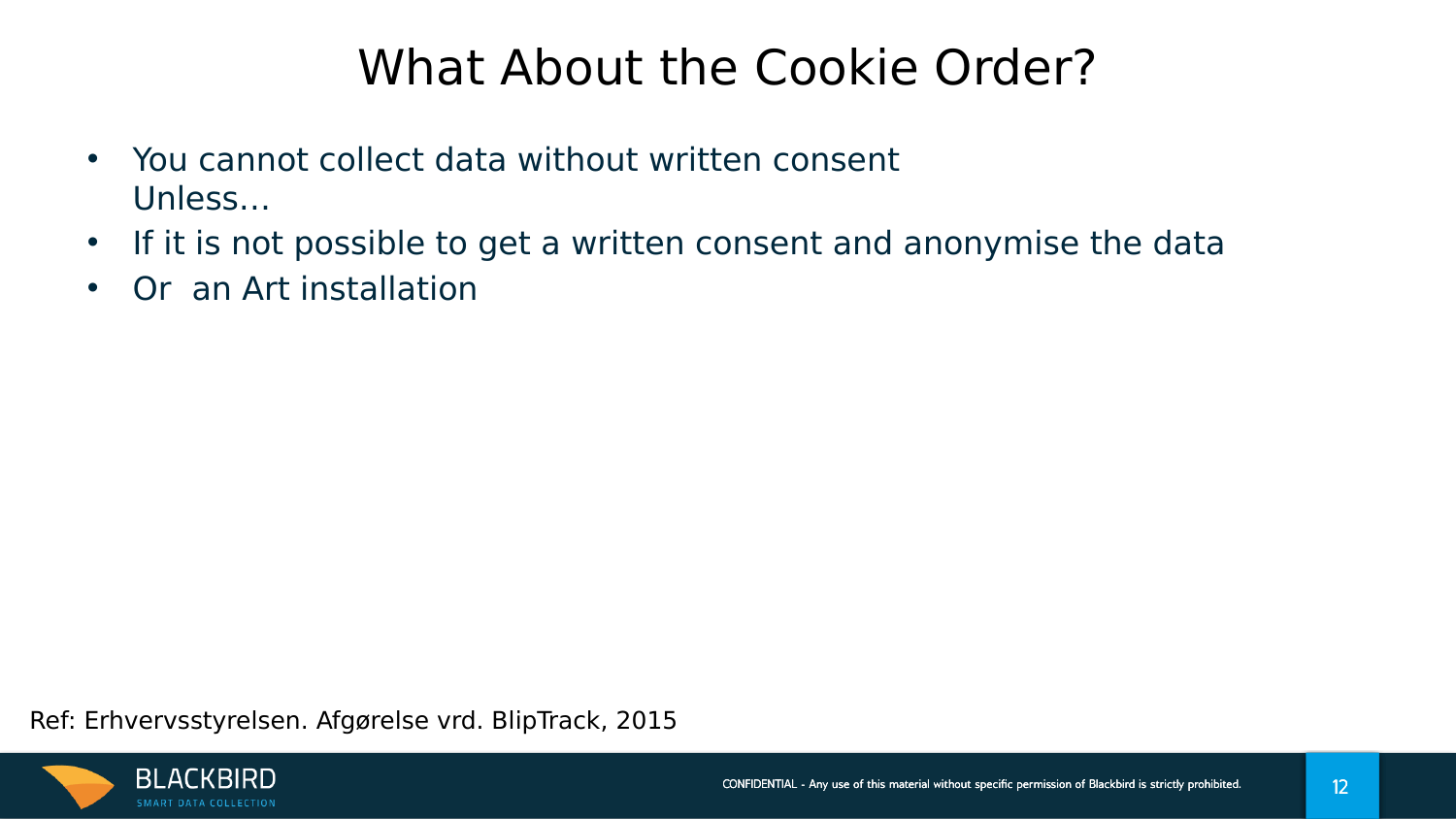

What About the Cookie Order?
You cannot collect data without written consent
Unless…
If it is not possible to get a written consent and anonymise the data
Or  an Art installation
Ref: Erhvervsstyrelsen. Afgørelse vrd. BlipTrack, 2015